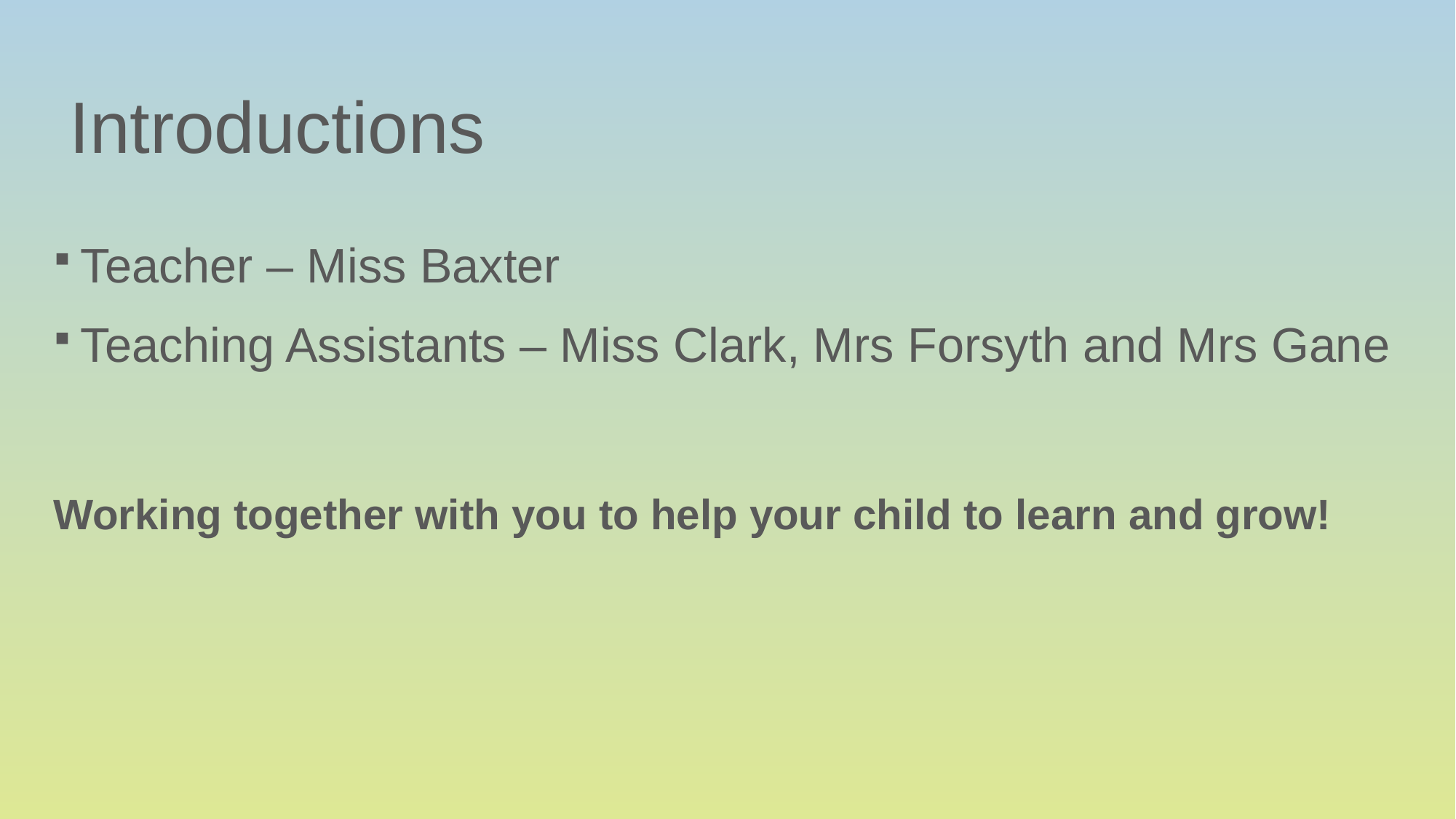

# Introductions
Teacher – Miss Baxter
Teaching Assistants – Miss Clark, Mrs Forsyth and Mrs Gane

Working together with you to help your child to learn and grow!